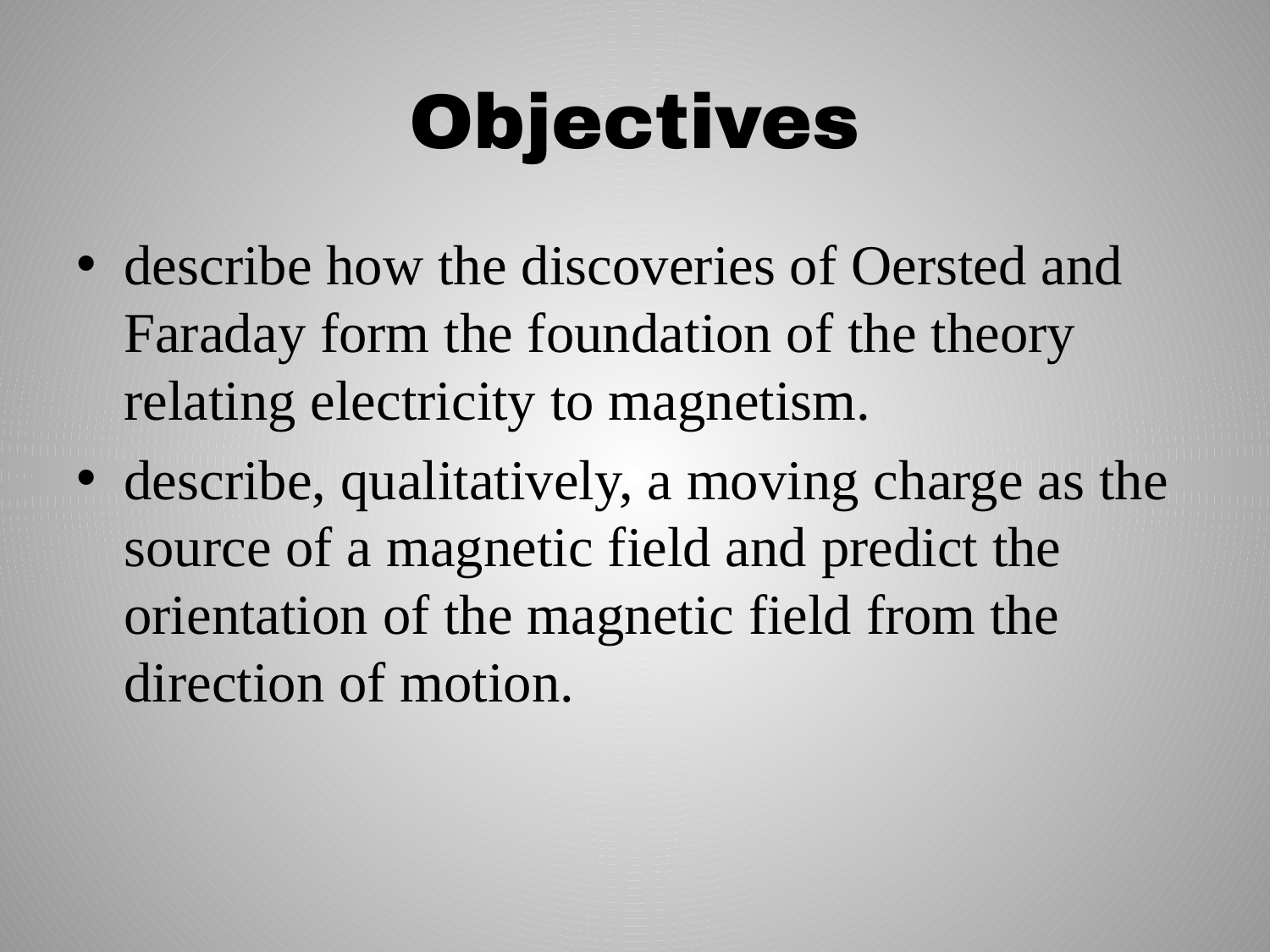

# Objectives
describe how the discoveries of Oersted and Faraday form the foundation of the theory relating electricity to magnetism.
describe, qualitatively, a moving charge as the source of a magnetic field and predict the orientation of the magnetic field from the direction of motion.